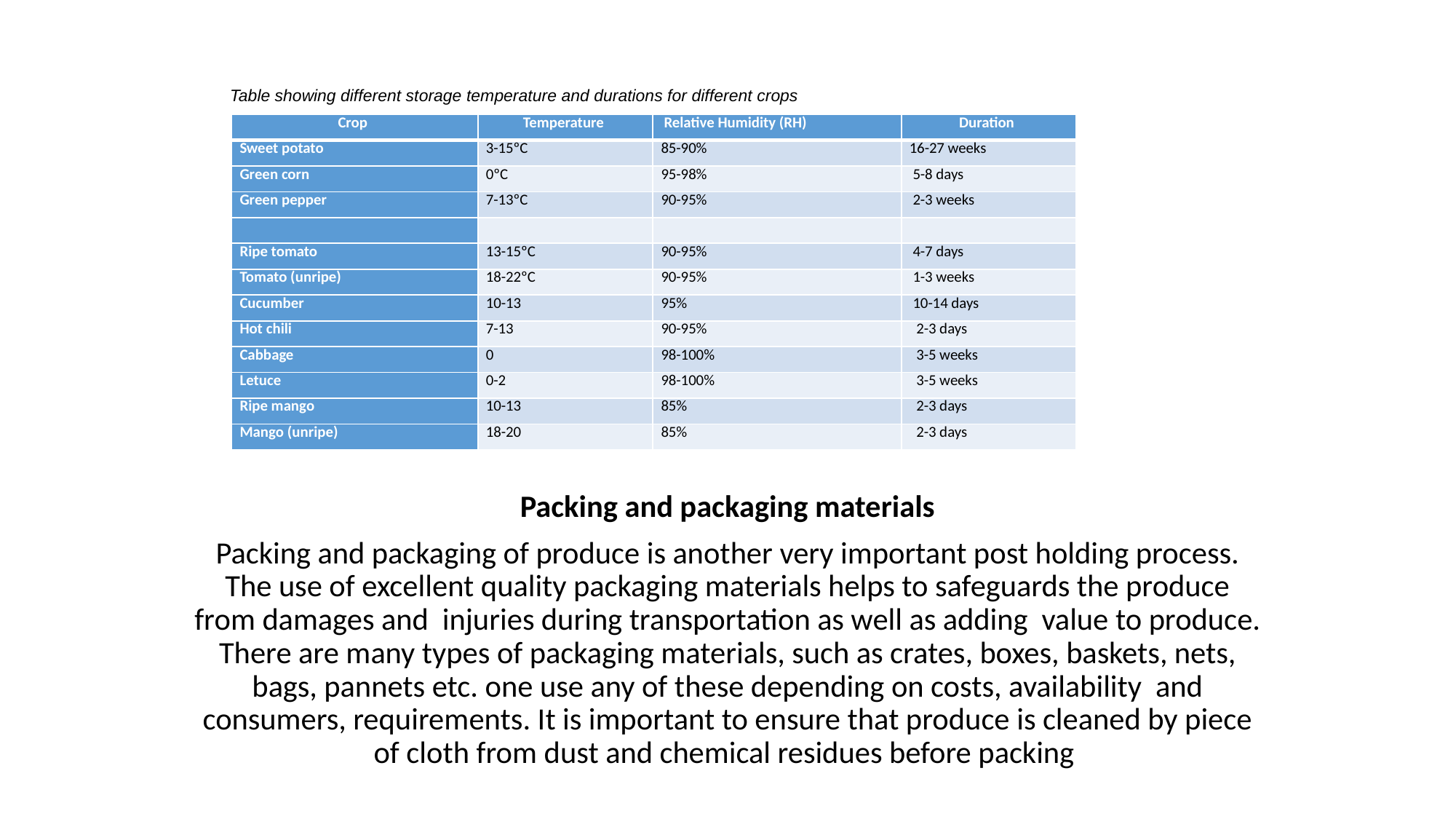

# Table showing different storage temperature and durations for different crops
| Crop | Temperature | Relative Humidity (RH) | Duration |
| --- | --- | --- | --- |
| Sweet potato | 3-15ºC | 85-90% | 16-27 weeks |
| Green corn | 0ºC | 95-98% | 5-8 days |
| Green pepper | 7-13ºC | 90-95% | 2-3 weeks |
|  |  |  |  |
| Ripe tomato | 13-15ºC | 90-95% | 4-7 days |
| Tomato (unripe) | 18-22ºC | 90-95% | 1-3 weeks |
| Cucumber | 10-13 | 95% | 10-14 days |
| Hot chili | 7-13 | 90-95% | 2-3 days |
| Cabbage | 0 | 98-100% | 3-5 weeks |
| Letuce | 0-2 | 98-100% | 3-5 weeks |
| Ripe mango | 10-13 | 85% | 2-3 days |
| Mango (unripe) | 18-20 | 85% | 2-3 days |
Packing and packaging materials
Packing and packaging of produce is another very important post holding process. The use of excellent quality packaging materials helps to safeguards the produce from damages and  injuries during transportation as well as adding  value to produce. There are many types of packaging materials, such as crates, boxes, baskets, nets, bags, pannets etc. one use any of these depending on costs, availability  and consumers, requirements. It is important to ensure that produce is cleaned by piece of cloth from dust and chemical residues before packing